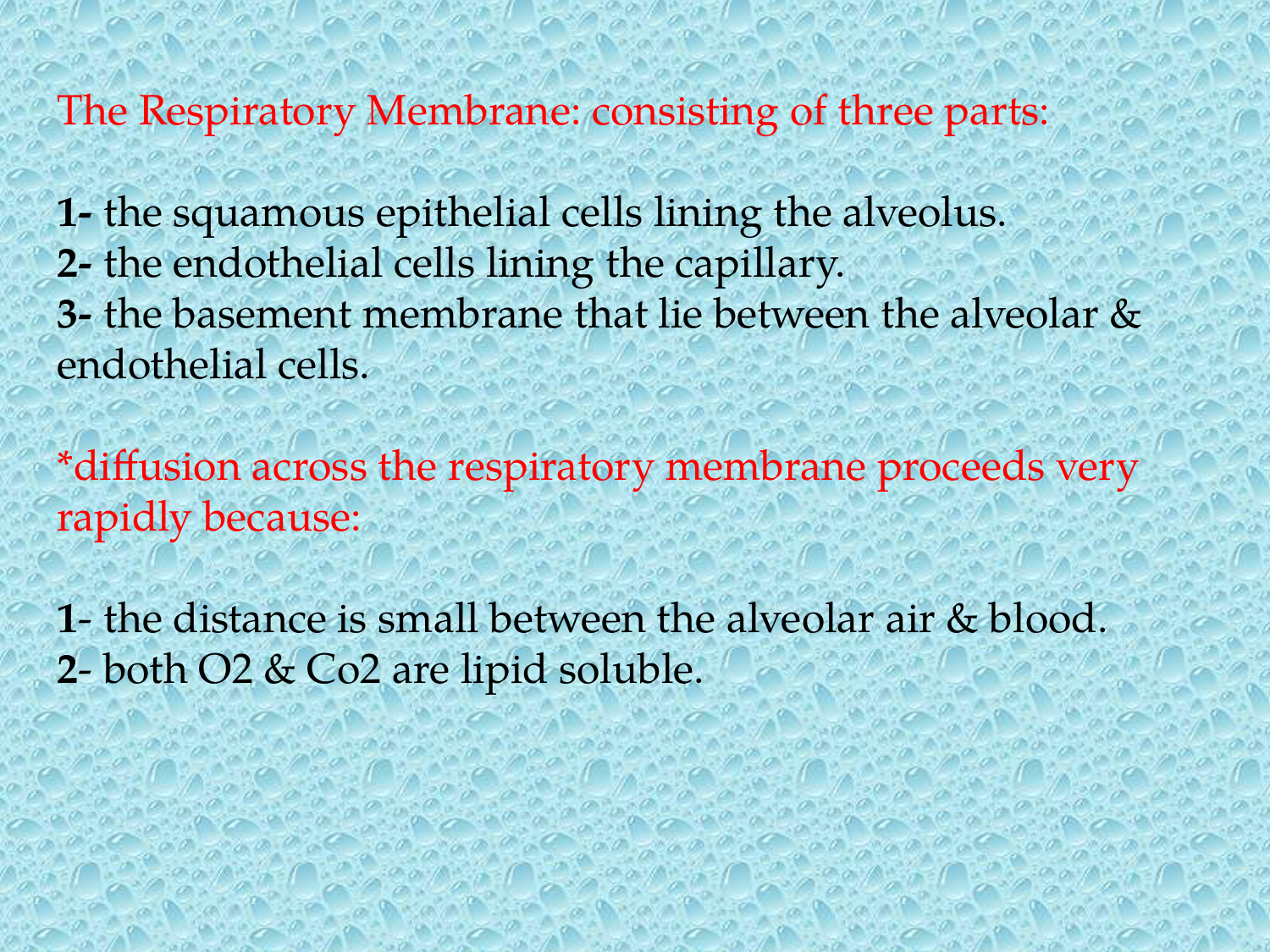

The Respiratory Membrane: consisting of three parts:

1- the squamous epithelial cells lining the alveolus.
2- the endothelial cells lining the capillary.
3- the basement membrane that lie between the alveolar & endothelial cells.

*diffusion across the respiratory membrane proceeds very rapidly because:

1- the distance is small between the alveolar air & blood.
2- both O2 & Co2 are lipid soluble.